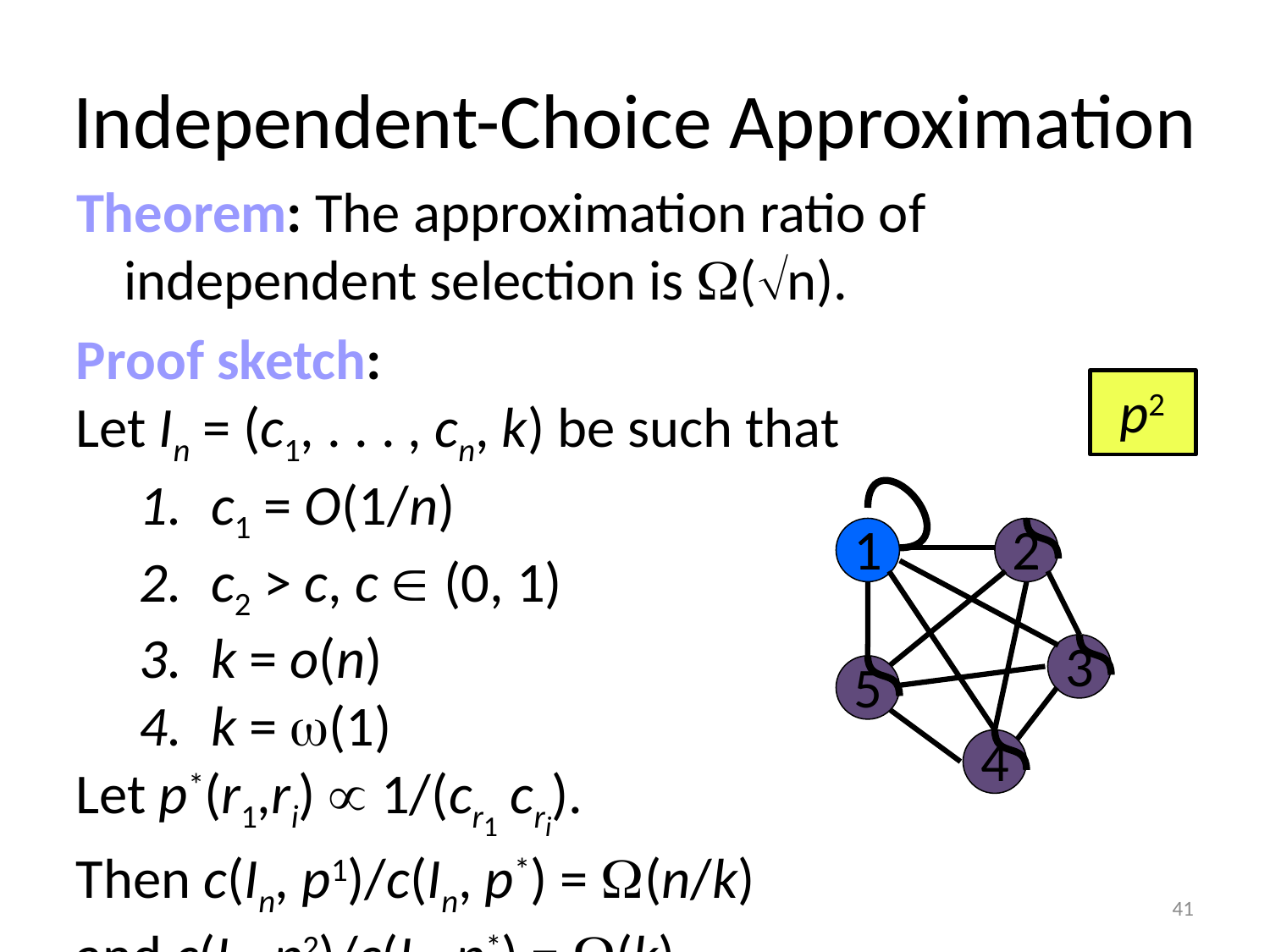

# Independent-Choice Approximation
Theorem: The approximation ratio of independent selection is Ω(√n).
Proof sketch:
Let In = (c1, . . . , cn, k) be such that
c1 = O(1/n)
c2 > c, c ∈ (0, 1)
k = o(n)
k = ω(1)
Let p*(r1,ri) ∝ 1/(cr1 cri).
Then c(In, p1)/c(In, p*) = Ω(n/k)
and c(In, p2)/c(In, p*) = Ω(k).

p2
1
2

3

5

4

41